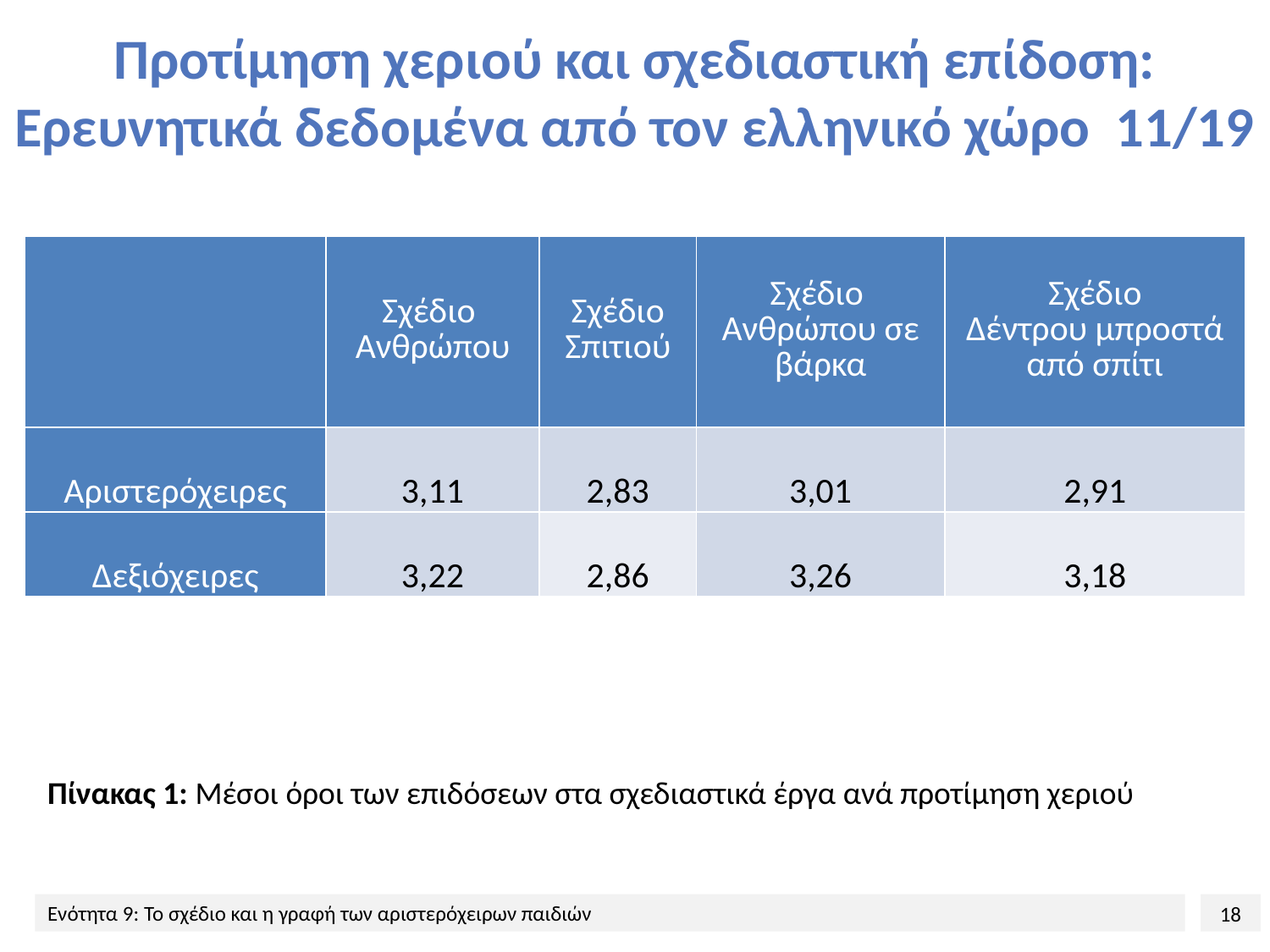

# Προτίμηση χεριού και σχεδιαστική επίδοση: Ερευνητικά δεδομένα από τον ελληνικό χώρο  11/19
|  | Σχέδιο Ανθρώπου | Σχέδιο Σπιτιού | Σχέδιο Ανθρώπου σε βάρκα | Σχέδιο Δέντρου μπροστά από σπίτι |
| --- | --- | --- | --- | --- |
| Αριστερόχειρες | 3,11 | 2,83 | 3,01 | 2,91 |
| Δεξιόχειρες | 3,22 | 2,86 | 3,26 | 3,18 |
Πίνακας 1: Μέσοι όροι των επιδόσεων στα σχεδιαστικά έργα ανά προτίμηση χεριού